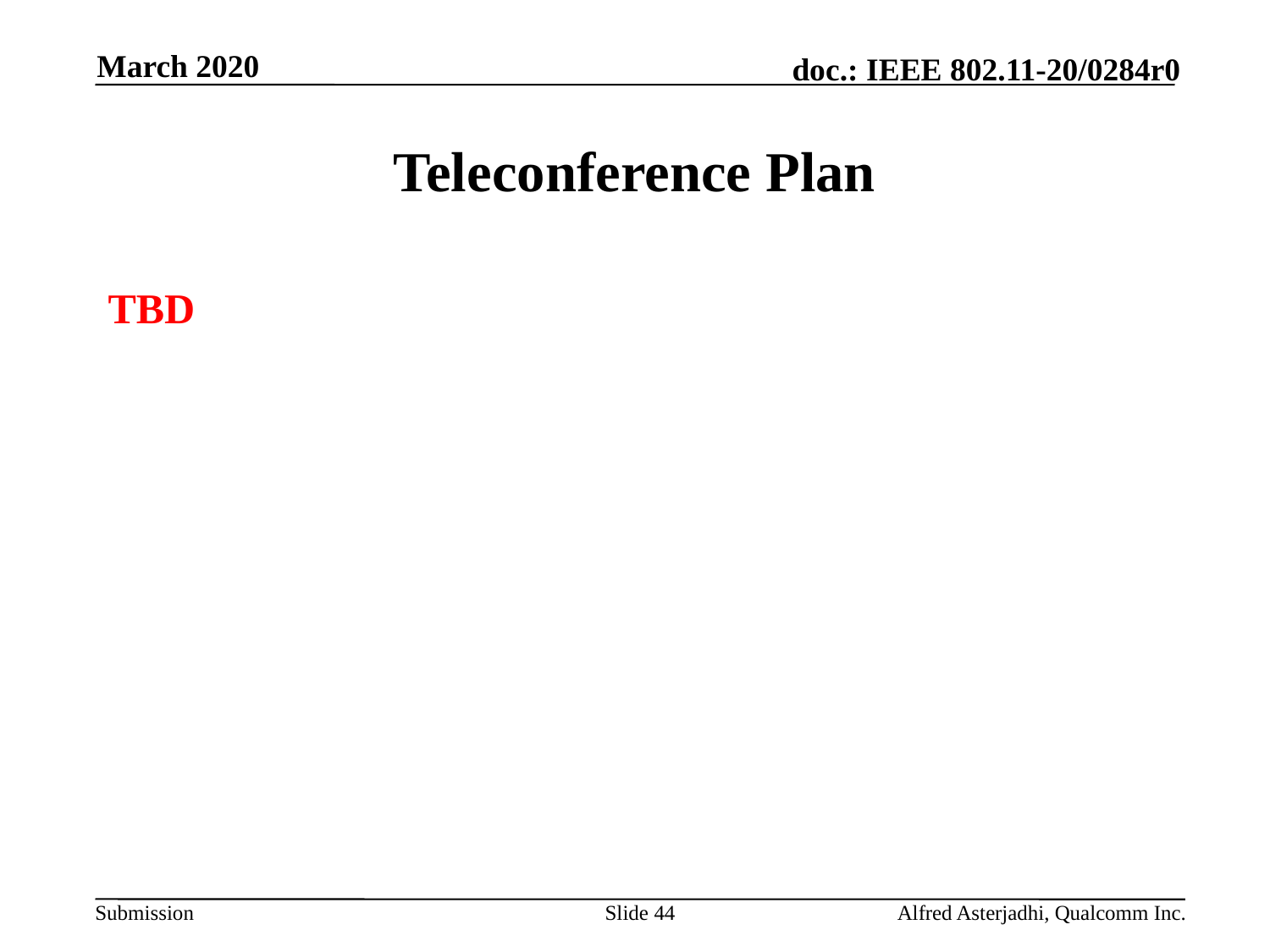

March 2020
# Teleconference Plan
TBD
Slide 44
Alfred Asterjadhi, Qualcomm Inc.